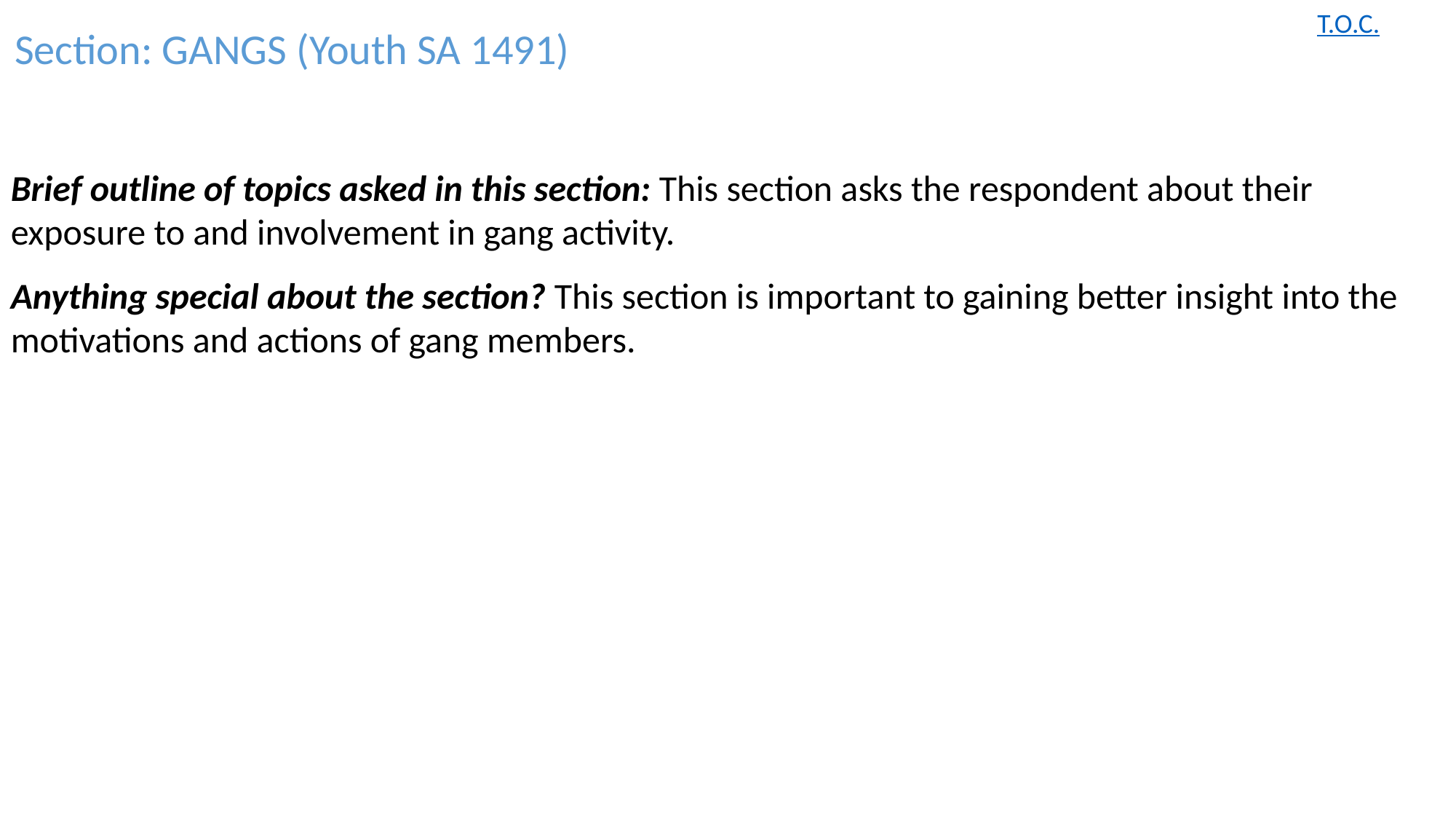

T.O.C.
Section: GANGS (Youth SA 1491)
Brief outline of topics asked in this section: This section asks the respondent about their exposure to and involvement in gang activity.
Anything special about the section? This section is important to gaining better insight into the motivations and actions of gang members.